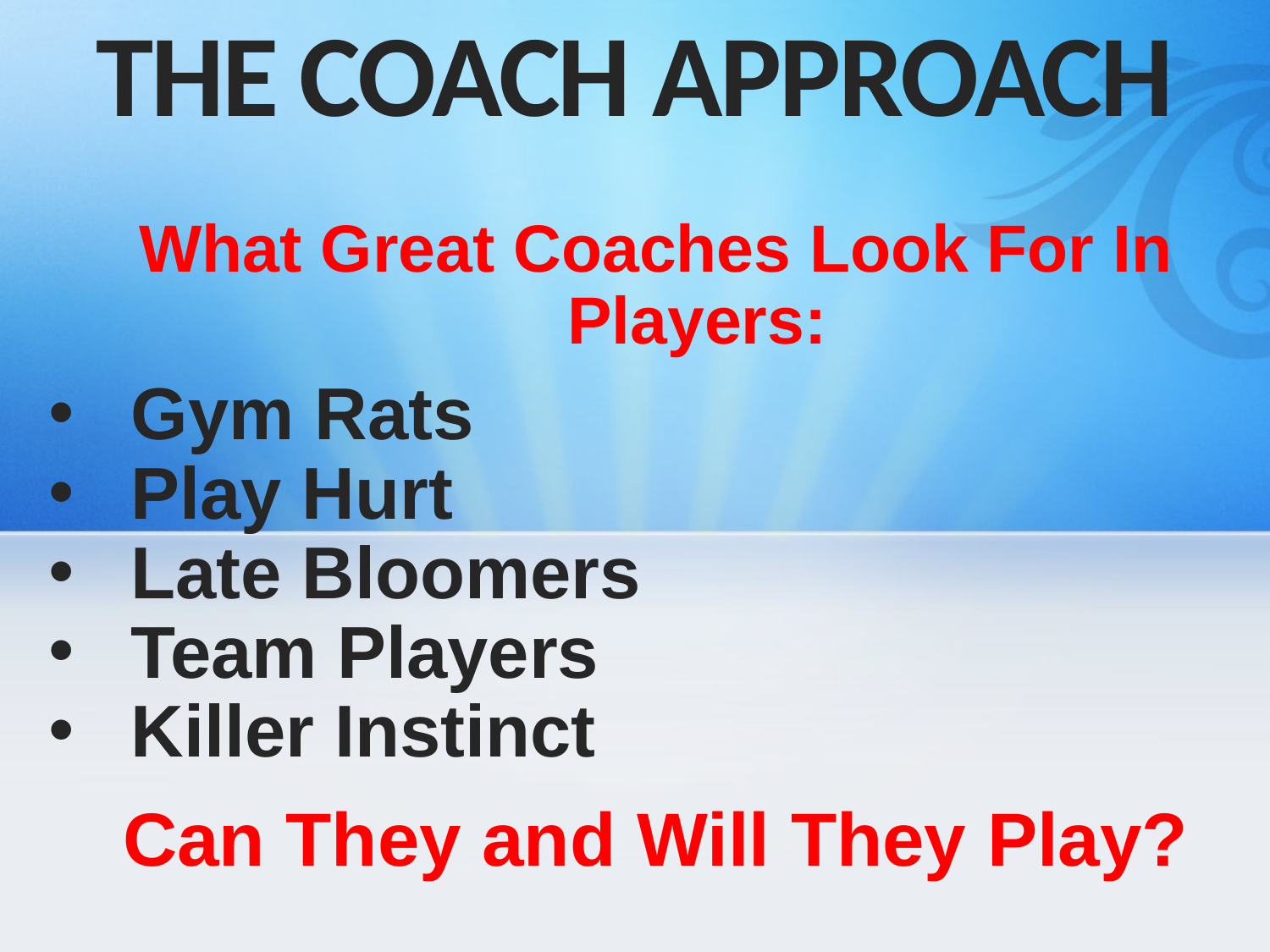

THE COACH APPROACH
What Great Coaches Look For In Players:

Gym Rats
Play Hurt
Late Bloomers
Team Players
Killer Instinct

Can They and Will They Play?